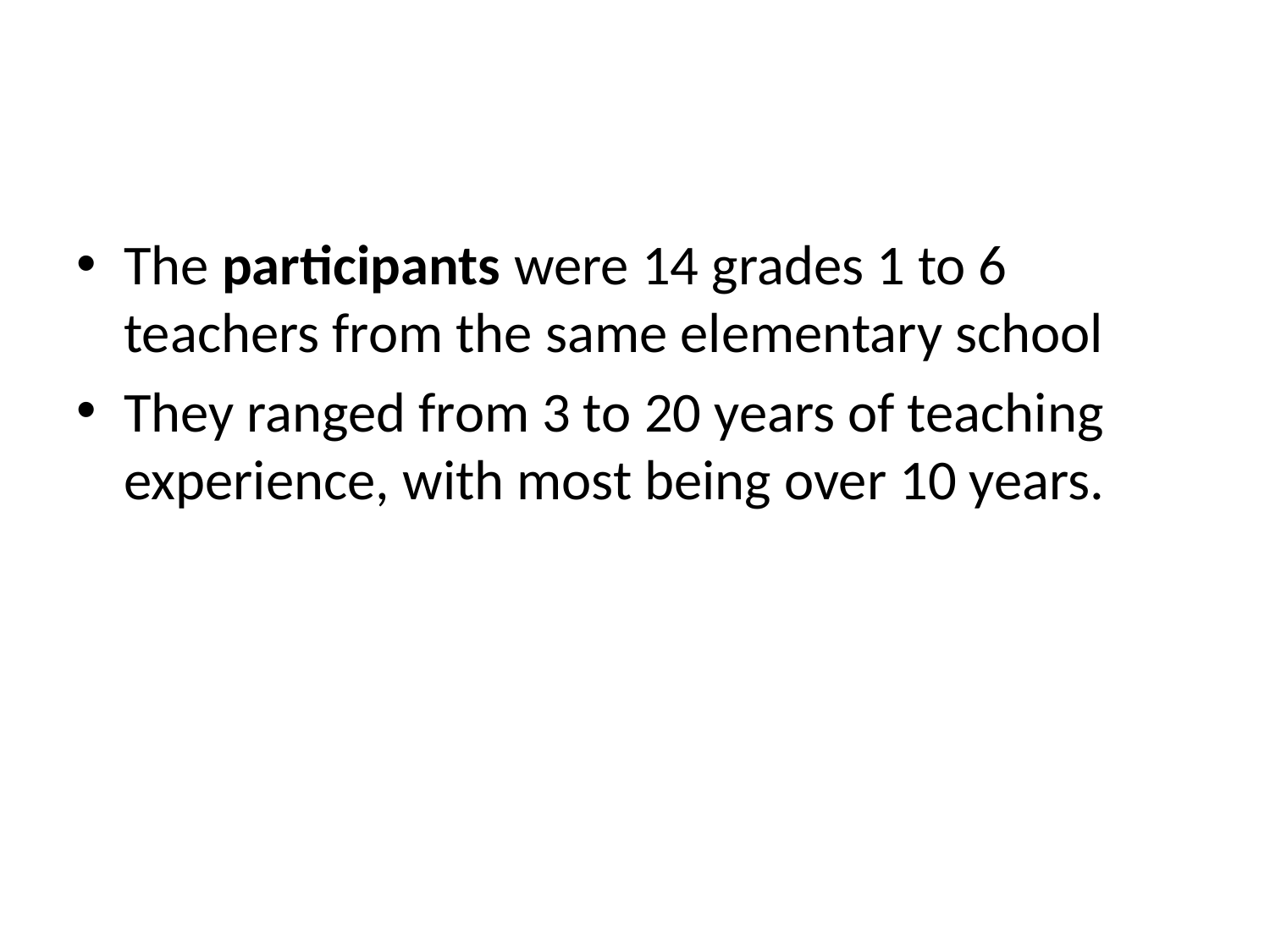

#
The participants were 14 grades 1 to 6 teachers from the same elementary school
They ranged from 3 to 20 years of teaching experience, with most being over 10 years.